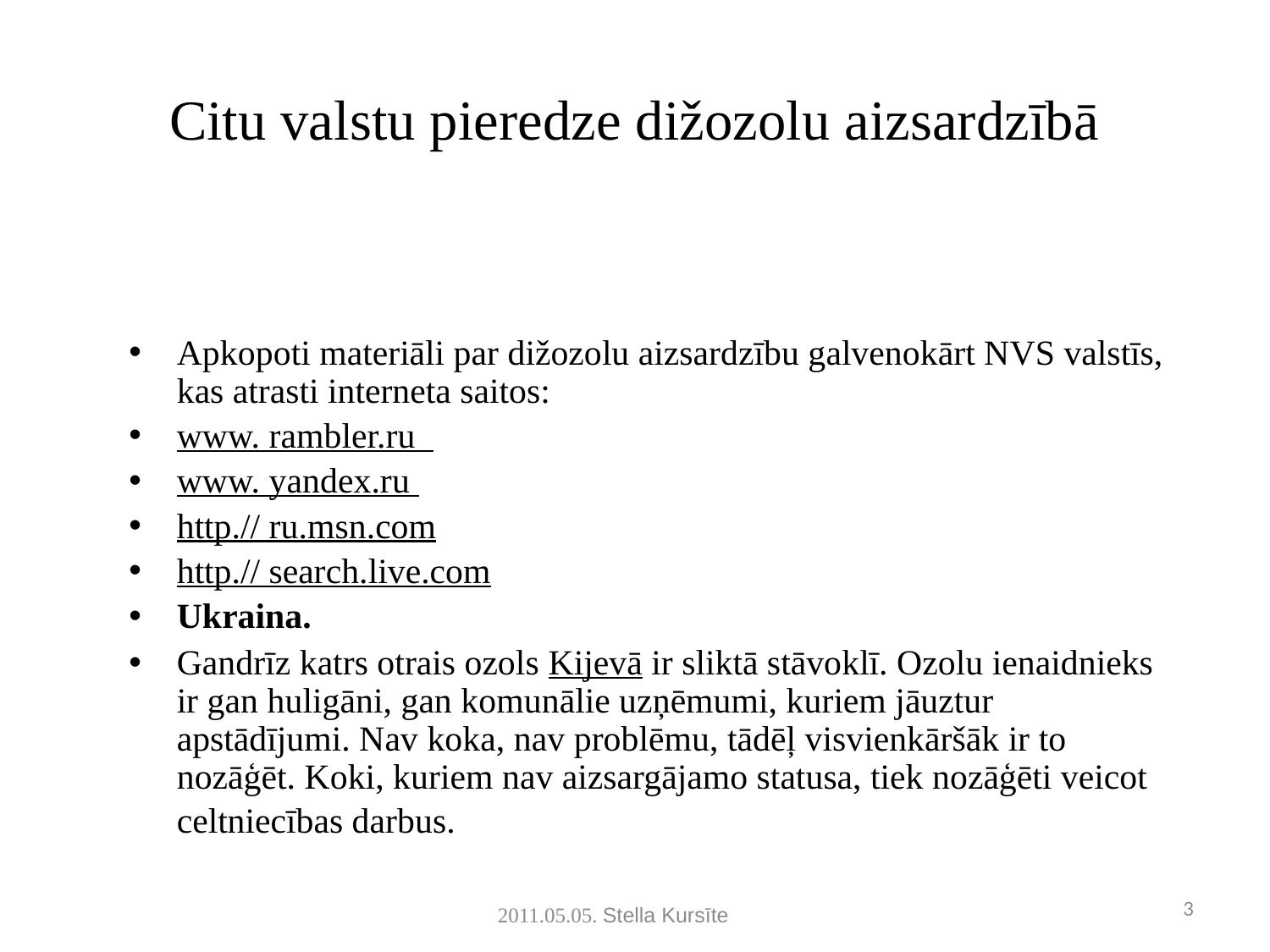

# Citu valstu pieredze dižozolu aizsardzībā
Apkopoti materiāli par dižozolu aizsardzību galvenokārt NVS valstīs, kas atrasti interneta saitos:
www. rambler.ru
www. yandex.ru
http.// ru.msn.com
http.// search.live.com
Ukraina.
Gandrīz katrs otrais ozols Kijevā ir sliktā stāvoklī. Ozolu ienaidnieks ir gan huligāni, gan komunālie uzņēmumi, kuriem jāuztur apstādījumi. Nav koka, nav problēmu, tādēļ visvienkāršāk ir to nozāģēt. Koki, kuriem nav aizsargājamo statusa, tiek nozāģēti veicot celtniecības darbus.

3
2011.05.05. Stella Kursīte